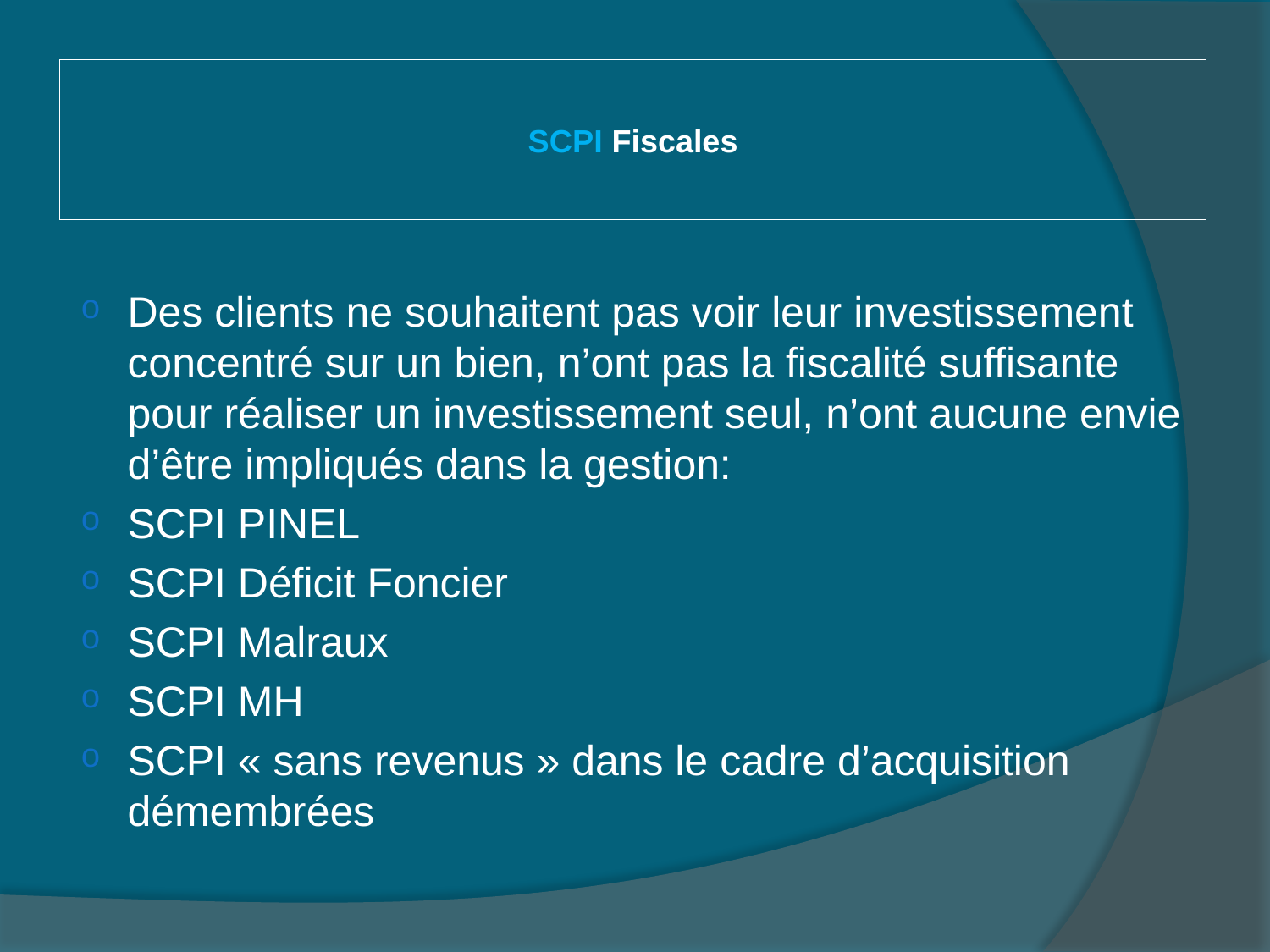

# SCPI Fiscales

Des clients ne souhaitent pas voir leur investissement concentré sur un bien, n’ont pas la fiscalité suffisante pour réaliser un investissement seul, n’ont aucune envie d’être impliqués dans la gestion:
SCPI PINEL
SCPI Déficit Foncier
SCPI Malraux
SCPI MH
SCPI « sans revenus » dans le cadre d’acquisition démembrées